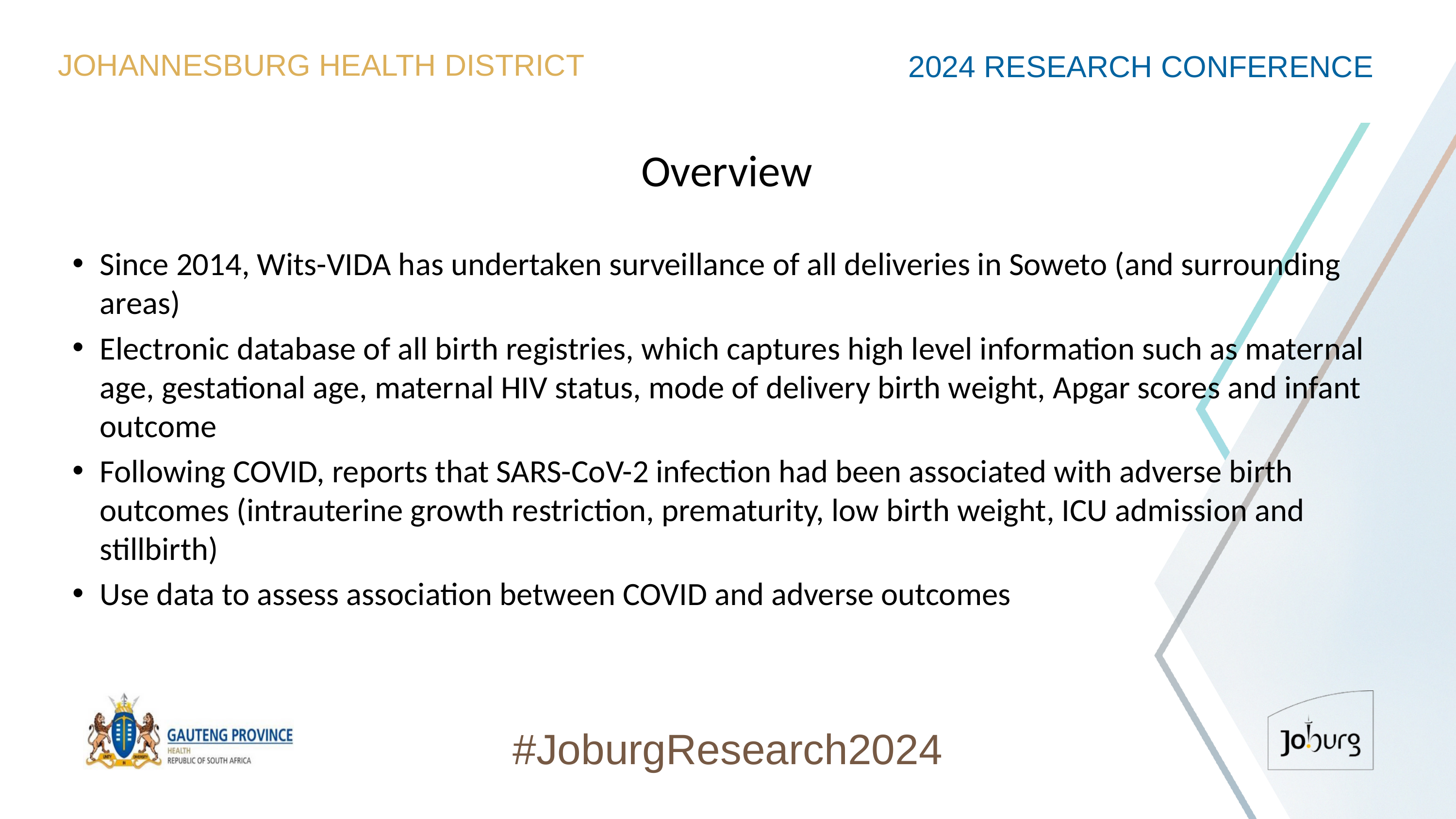

JOHANNESBURG HEALTH DISTRICT
2024 RESEARCH CONFERENCE
# Overview

Since 2014, Wits-VIDA has undertaken surveillance of all deliveries in Soweto (and surrounding areas)
Electronic database of all birth registries, which captures high level information such as maternal age, gestational age, maternal HIV status, mode of delivery birth weight, Apgar scores and infant outcome
Following COVID, reports that SARS-CoV-2 infection had been associated with adverse birth outcomes (intrauterine growth restriction, prematurity, low birth weight, ICU admission and stillbirth)
Use data to assess association between COVID and adverse outcomes

#JoburgResearch2024